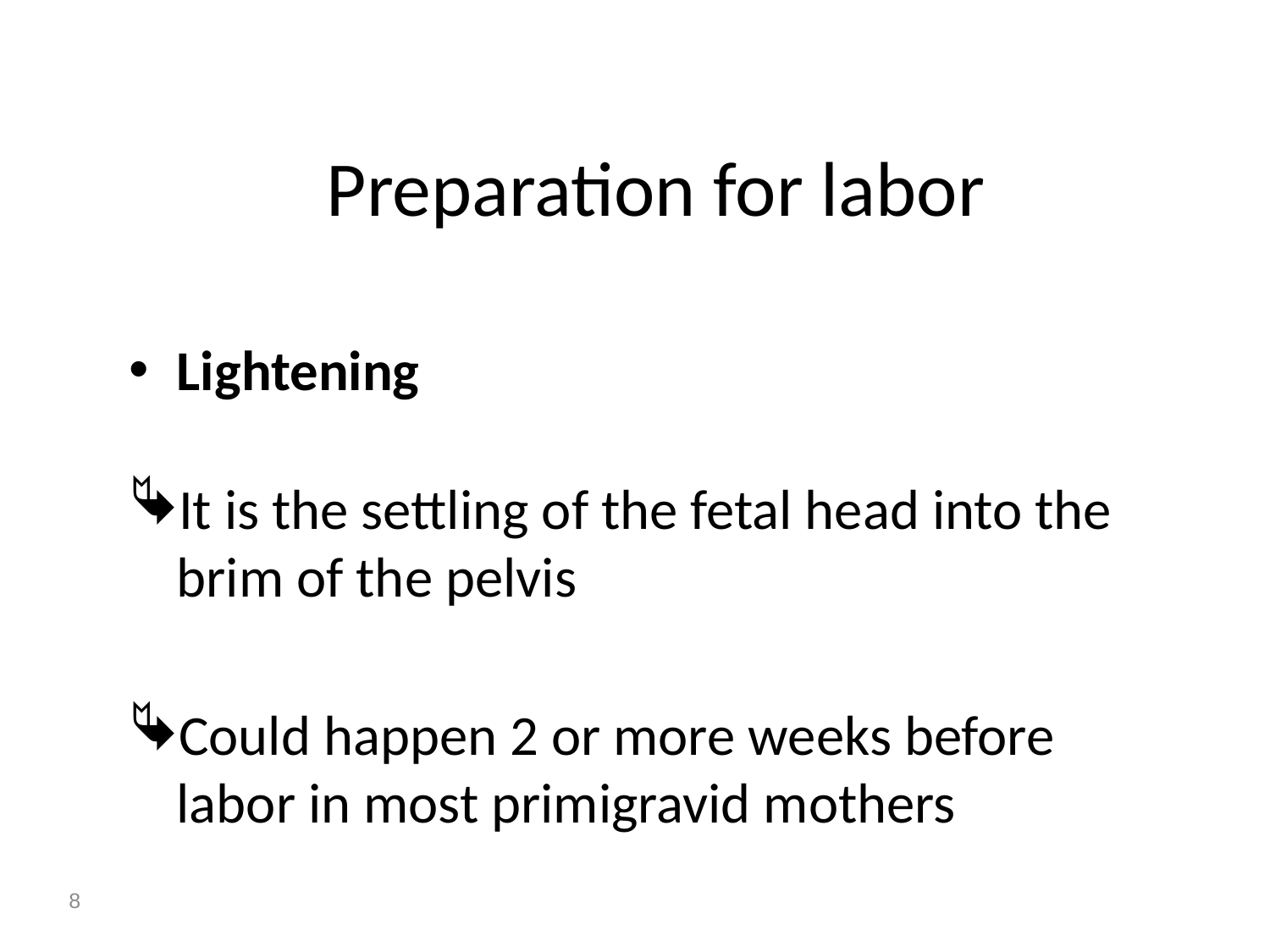

# Preparation for labor
Lightening

It is the settling of the fetal head into the brim of the pelvis

Could happen 2 or more weeks before labor in most primigravid mothers

8